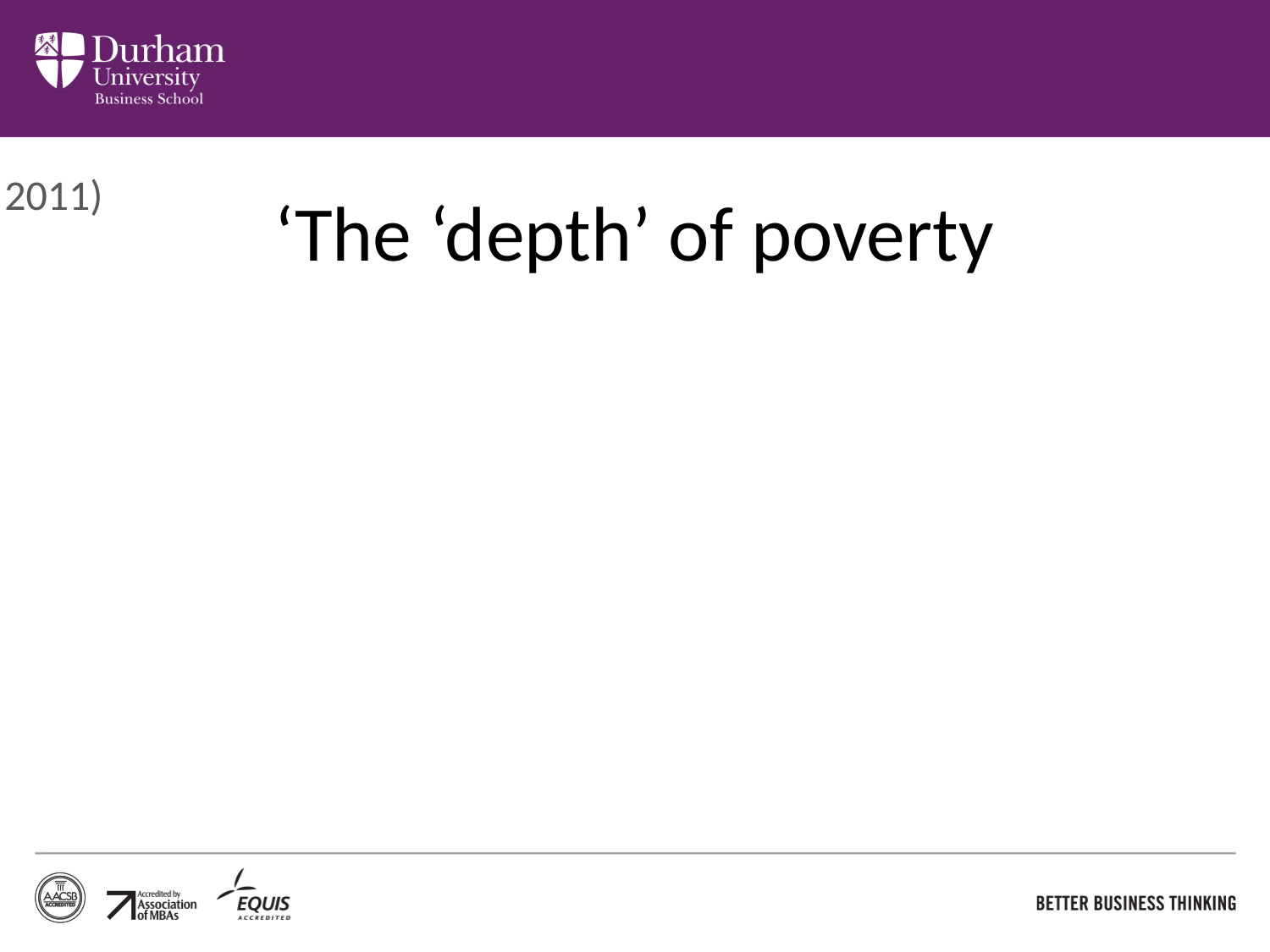

# ‘The ‘depth’ of poverty

Children living furthest below the poverty line, with a median poverty gap of around 25 per cent, include those with self-employed parents (29 per cent), workless couple parents (22 per cent), couple parents where one or more work part time (22 per cent) and couple parents who both work with at least one full time (22 per cent).

(DWP 2011)